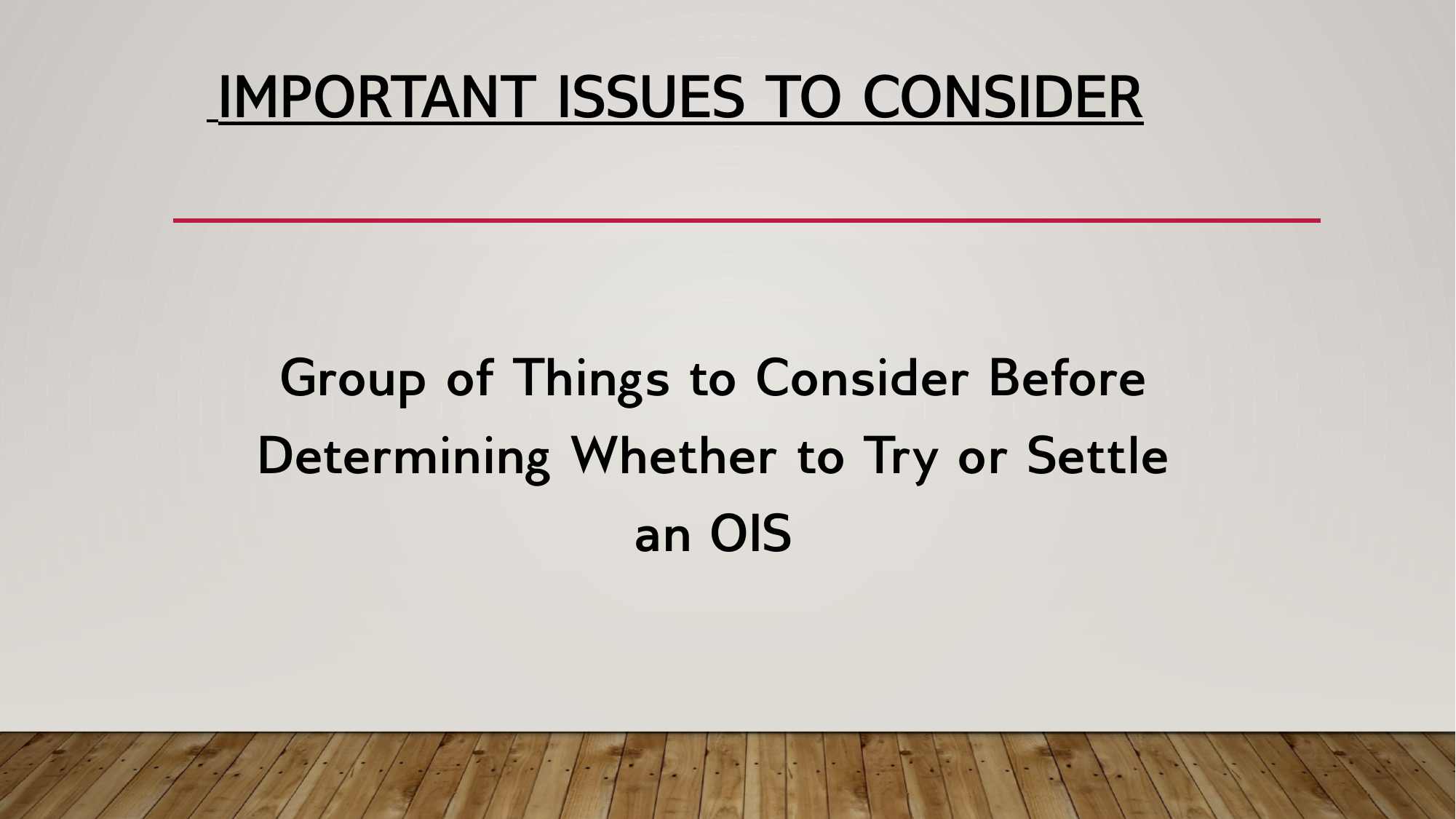

# Important Issues to Consider
Group of Things to Consider Before Determining Whether to Try or Settle an OIS